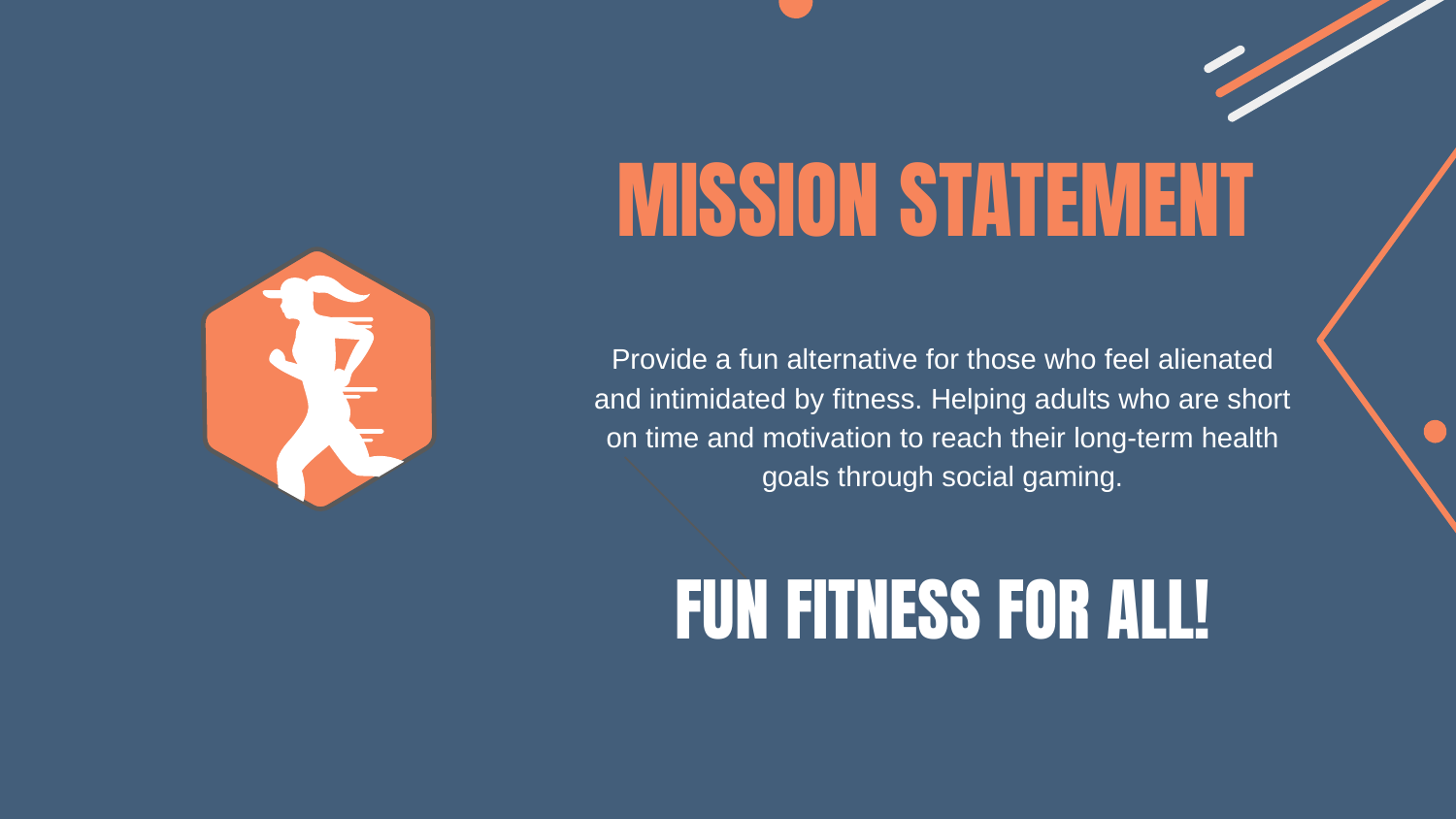

# MISSION STATEMENT

Provide a fun alternative for those who feel alienated and intimidated by fitness. Helping adults who are short on time and motivation to reach their long-term health goals through social gaming.

FUN FITNESS FOR ALL!